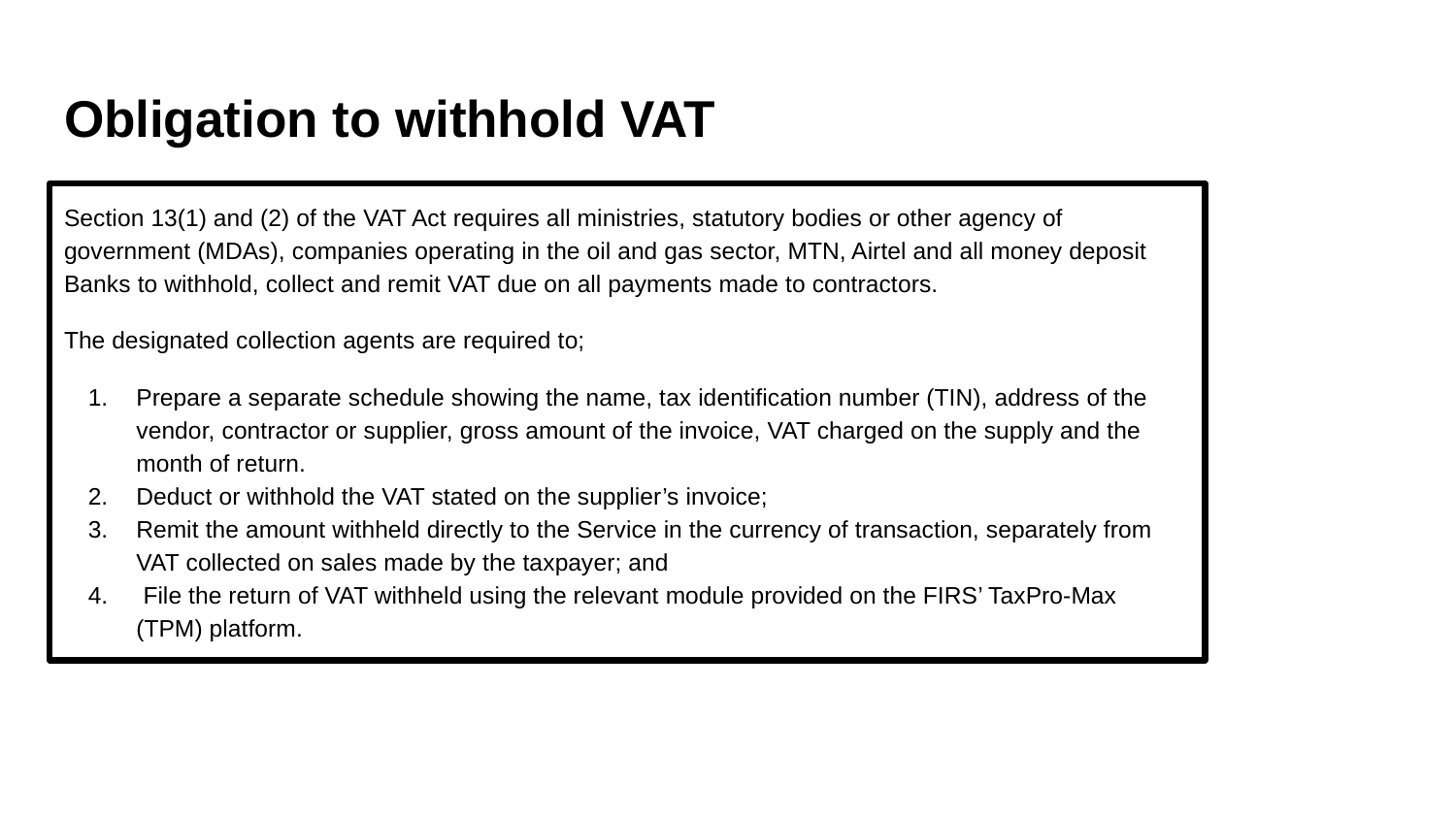

# Obligation to withhold VAT
Section 13(1) and (2) of the VAT Act requires all ministries, statutory bodies or other agency of government (MDAs), companies operating in the oil and gas sector, MTN, Airtel and all money deposit Banks to withhold, collect and remit VAT due on all payments made to contractors.
The designated collection agents are required to;
Prepare a separate schedule showing the name, tax identification number (TIN), address of the vendor, contractor or supplier, gross amount of the invoice, VAT charged on the supply and the month of return.
Deduct or withhold the VAT stated on the supplier’s invoice;
Remit the amount withheld directly to the Service in the currency of transaction, separately from VAT collected on sales made by the taxpayer; and
 File the return of VAT withheld using the relevant module provided on the FIRS’ TaxPro-Max (TPM) platform.